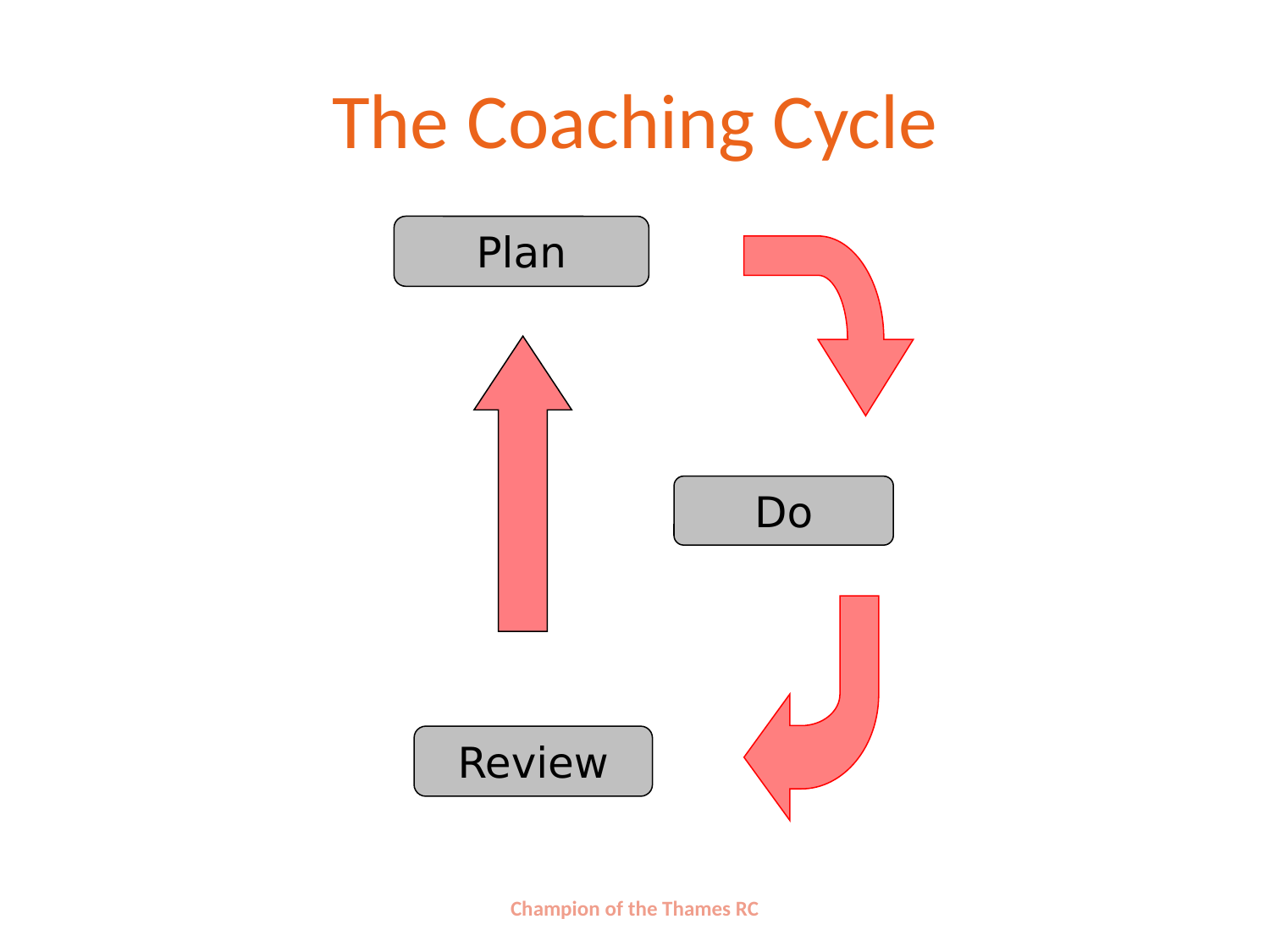

# The Coaching Cycle
Plan

Review
Do

Champion of the Thames RC